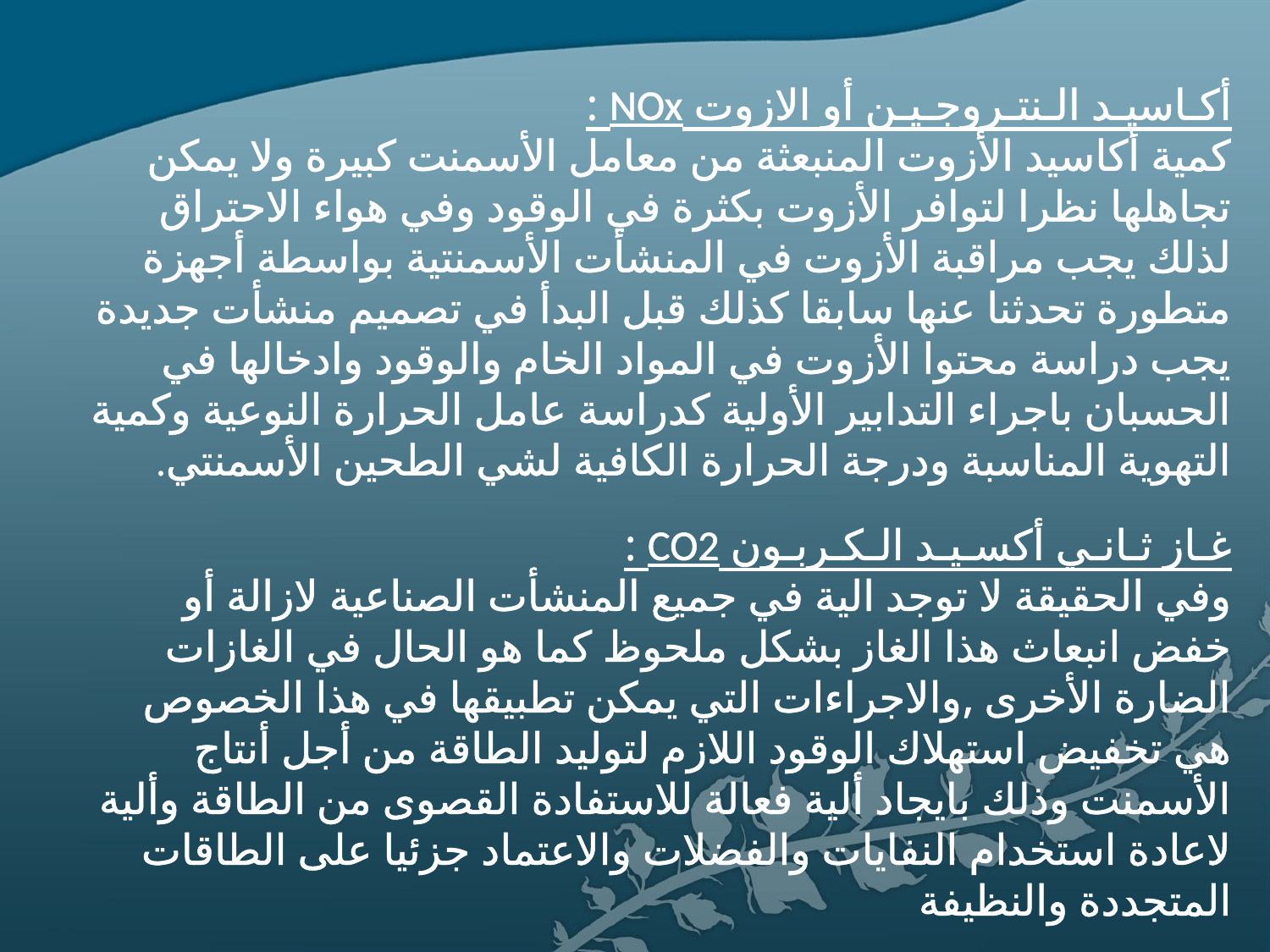

أكـاسيـد الـنتـروجـيـن أو الازوت NOx :
كمية أكاسيد الأزوت المنبعثة من معامل الأسمنت كبيرة ولا يمكن تجاهلها نظرا لتوافر الأزوت بكثرة في الوقود وفي هواء الاحتراق لذلك يجب مراقبة الأزوت في المنشأت الأسمنتية بواسطة أجهزة متطورة تحدثنا عنها سابقا كذلك قبل البدأ في تصميم منشأت جديدة يجب دراسة محتوا الأزوت في المواد الخام والوقود وادخالها في الحسبان باجراء التدابير الأولية كدراسة عامل الحرارة النوعية وكمية التهوية المناسبة ودرجة الحرارة الكافية لشي الطحين الأسمنتي.
غـاز ثـانـي أكسـيـد الـكـربـون CO2 :
وفي الحقيقة لا توجد الية في جميع المنشأت الصناعية لازالة أو خفض انبعاث هذا الغاز بشكل ملحوظ كما هو الحال في الغازات الضارة الأخرى ,والاجراءات التي يمكن تطبيقها في هذا الخصوص هي تخفيض استهلاك الوقود اللازم لتوليد الطاقة من أجل أنتاج الأسمنت وذلك بايجاد ألية فعالة للاستفادة القصوى من الطاقة وألية لاعادة استخدام النفايات والفضلات والاعتماد جزئيا على الطاقات المتجددة والنظيفة